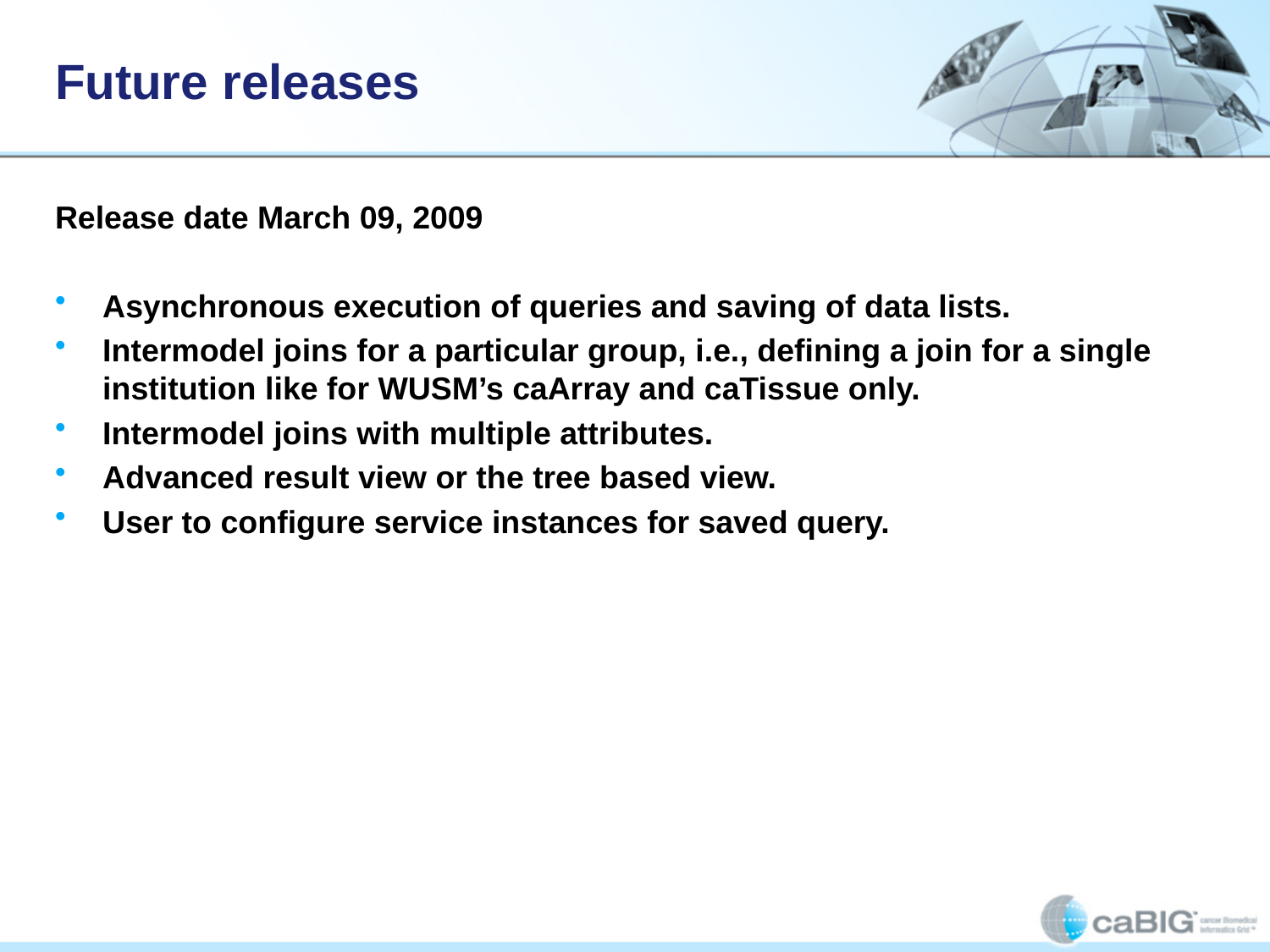

# Future releases
Release date March 09, 2009

Asynchronous execution of queries and saving of data lists.
Intermodel joins for a particular group, i.e., defining a join for a single institution like for WUSM’s caArray and caTissue only.
Intermodel joins with multiple attributes.
Advanced result view or the tree based view.
User to configure service instances for saved query.